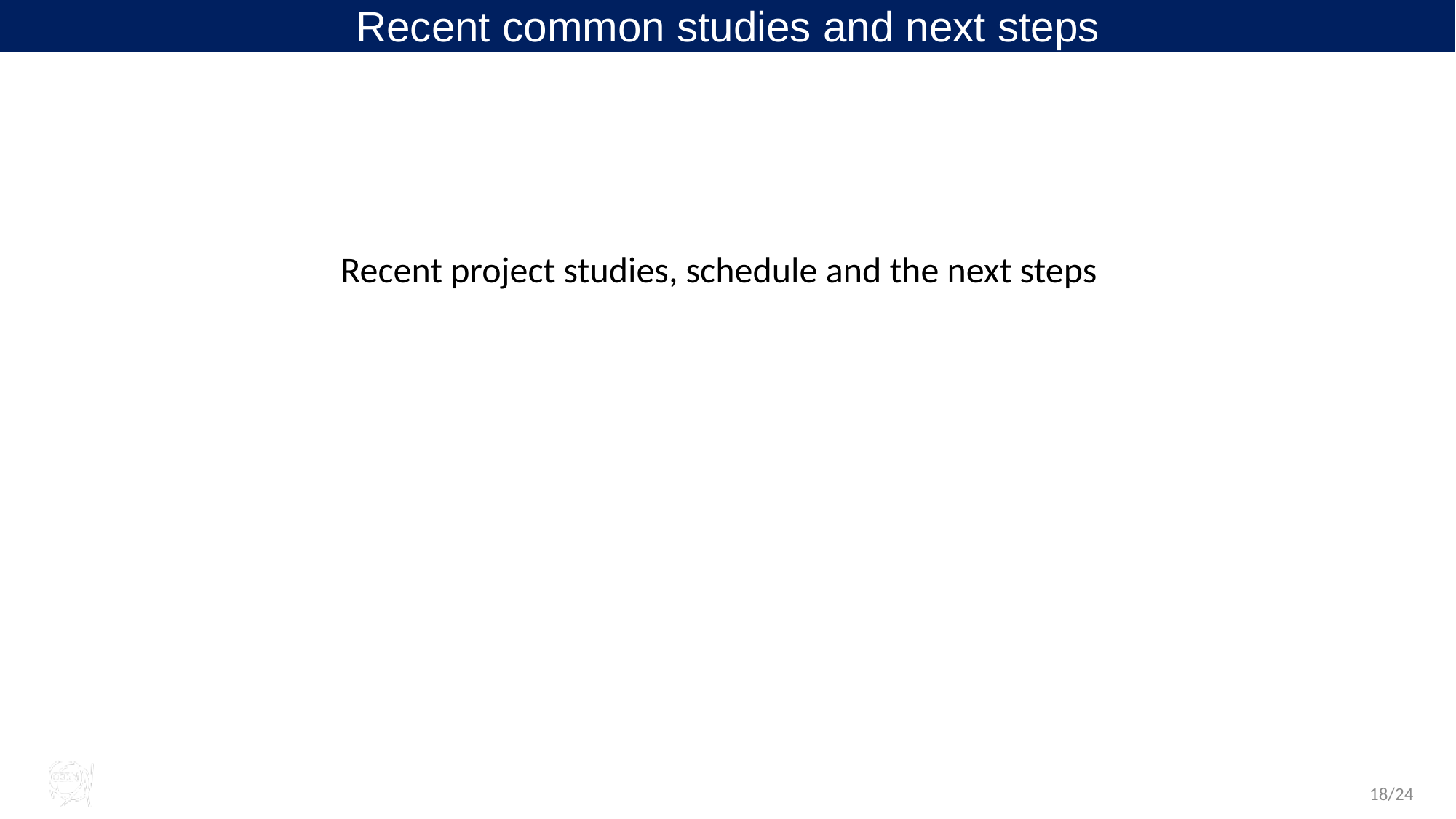

# Recent common studies and next steps
 Recent project studies, schedule and the next steps
18
18/24